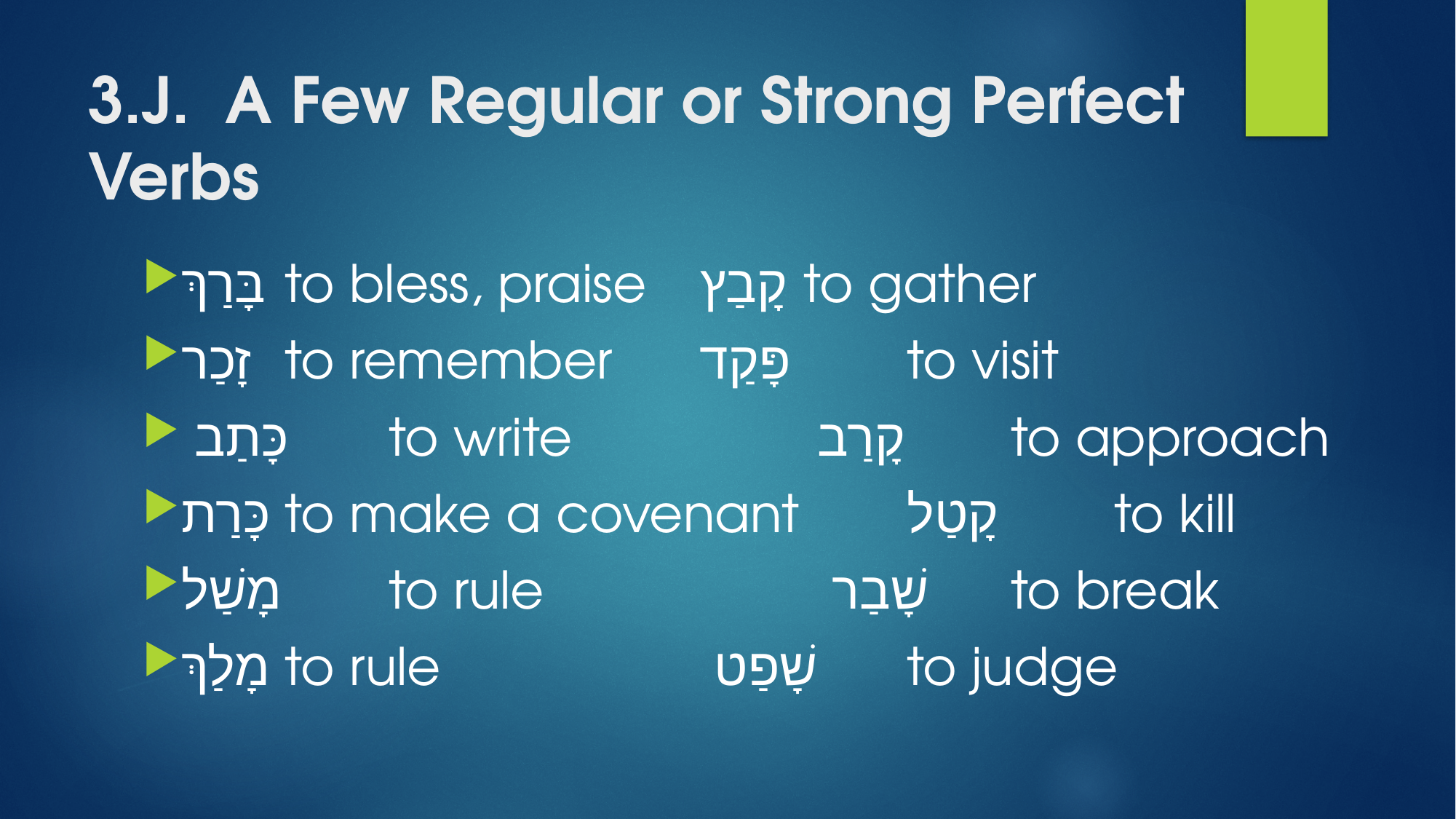

# 3.J.  A Few Regular or Strong Perfect Verbs
בָּרַךְ		to bless, praise 		קָבַץ 		to gather
זָכַר 		to remember			פָּקַד 		to visit
 כָּתַב 		to write		             	 קָרַב 		to approach
כָּרַת 		to make a covenant 	קָטַל 		to kill
מָשַׁל   	to rule		         		  שָׁבַר 		to break
מָלַךְ		to rule			         	 שָׁפַט 	to judge